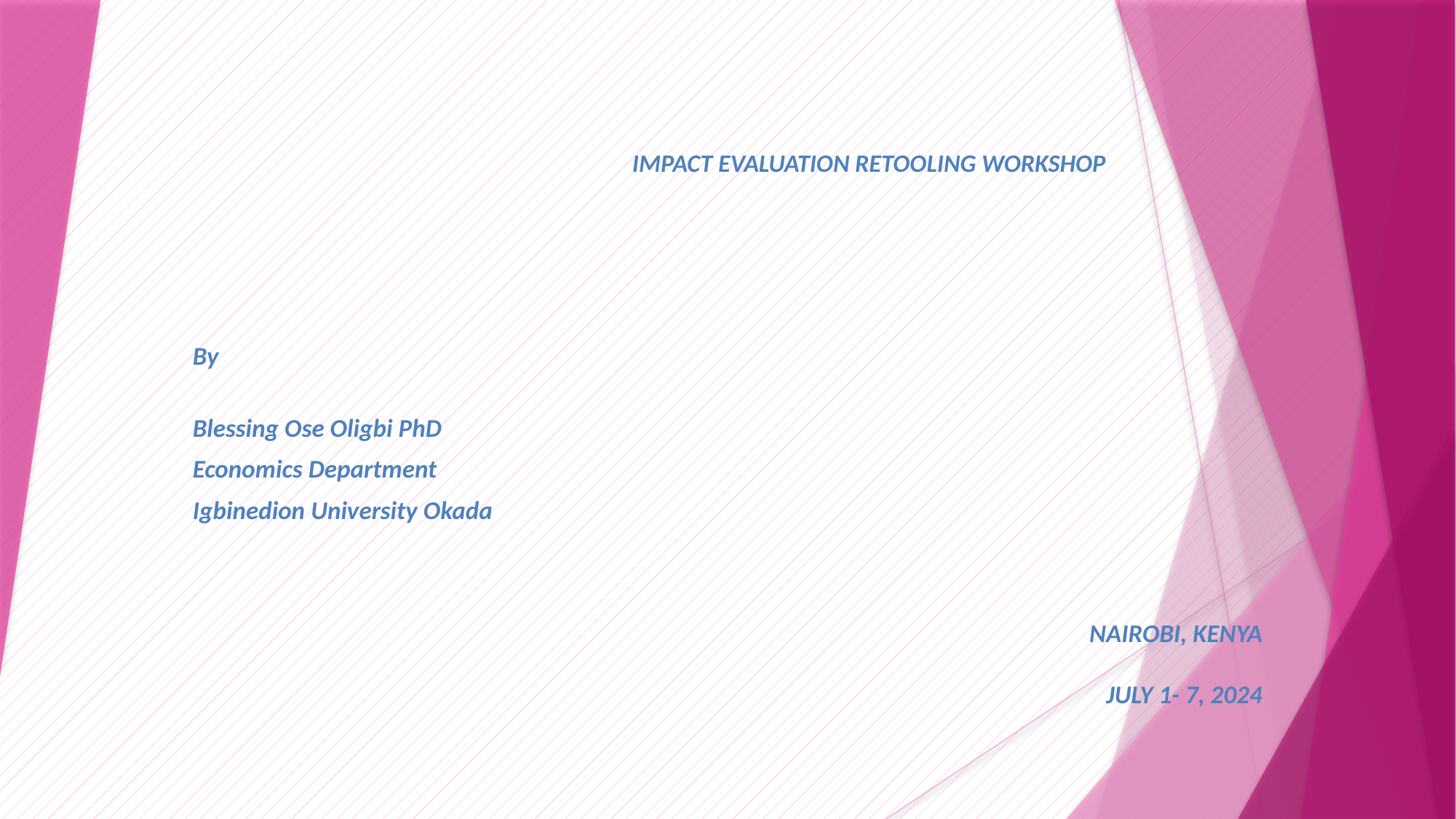

# IMPACT EVALUATION RETOOLING WORKSHOP
By
Blessing Ose Oligbi PhD
Economics Department
Igbinedion University Okada

NAIROBI, KENYA
JULY 1- 7, 2024